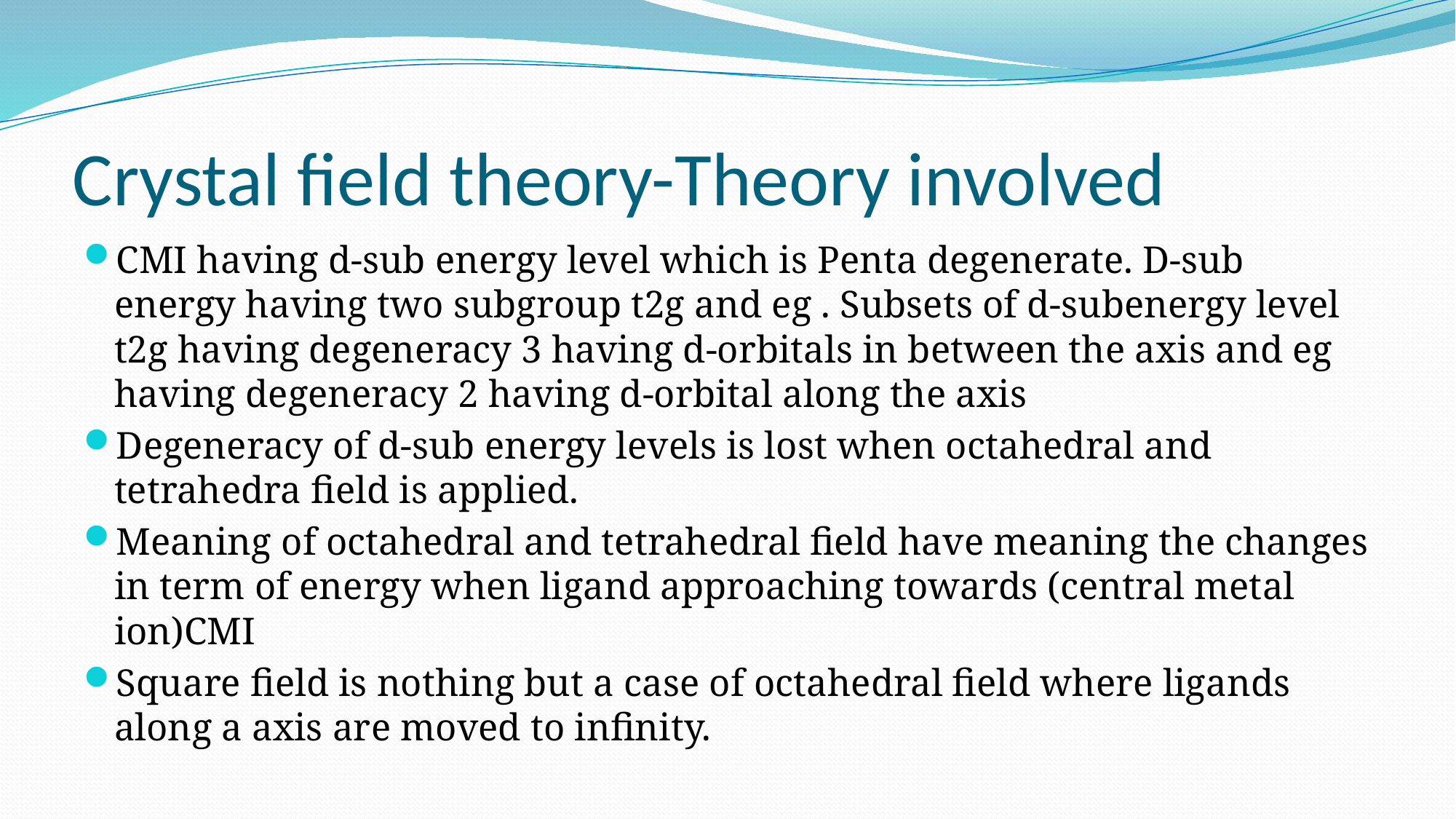

# Crystal field theory-Theory involved
CMI having d-sub energy level which is Penta degenerate. D-sub energy having two subgroup t2g and eg . Subsets of d-subenergy level t2g having degeneracy 3 having d-orbitals in between the axis and eg having degeneracy 2 having d-orbital along the axis
Degeneracy of d-sub energy levels is lost when octahedral and tetrahedra field is applied.
Meaning of octahedral and tetrahedral field have meaning the changes in term of energy when ligand approaching towards (central metal ion)CMI
Square field is nothing but a case of octahedral field where ligands along a axis are moved to infinity.